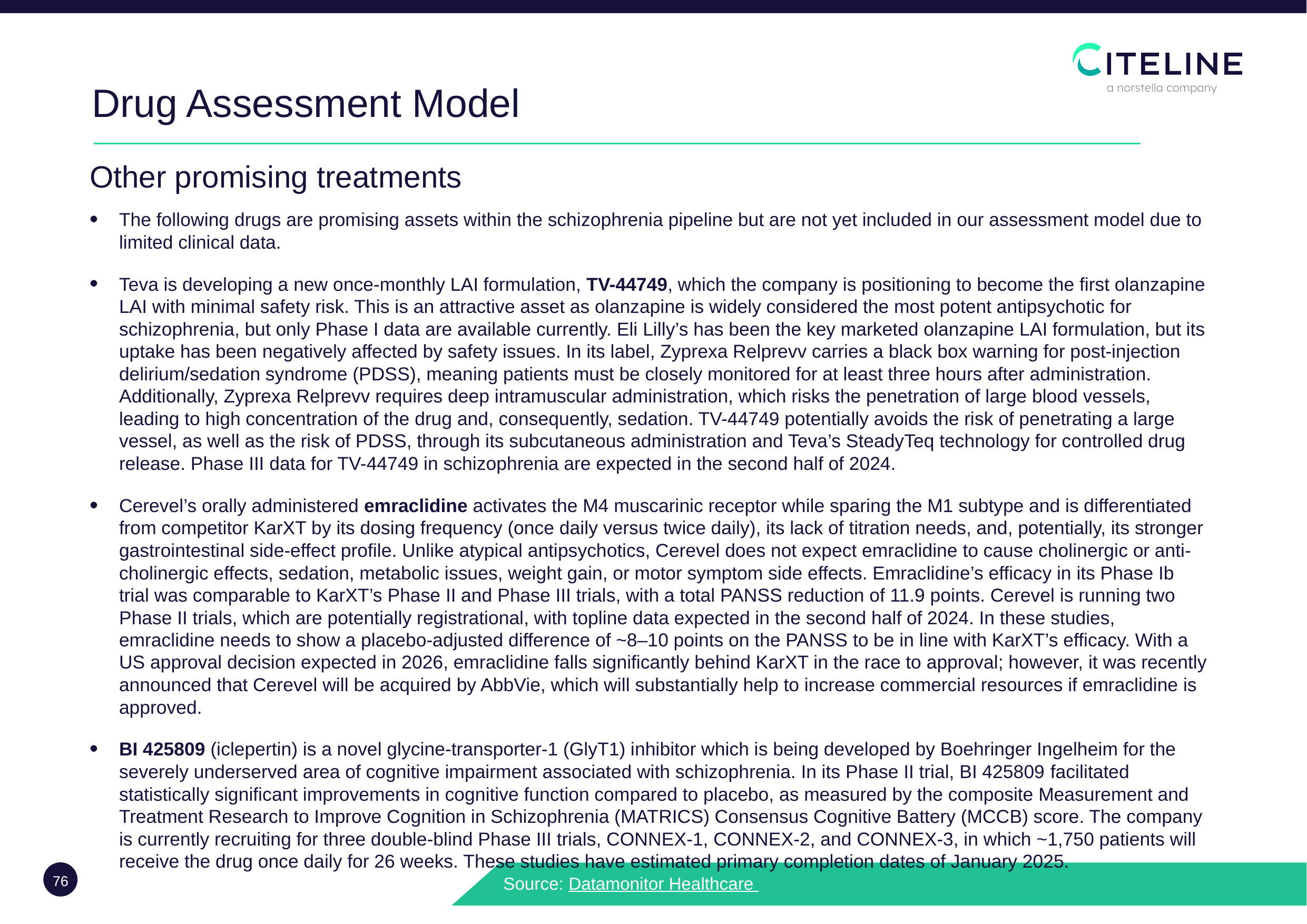

Drug Assessment Model
Other promising treatments
The following drugs are promising assets within the schizophrenia pipeline but are not yet included in our assessment model due to limited clinical data.
Teva is developing a new once-monthly LAI formulation, TV-44749, which the company is positioning to become the first olanzapine LAI with minimal safety risk. This is an attractive asset as olanzapine is widely considered the most potent antipsychotic for schizophrenia, but only Phase I data are available currently. Eli Lilly’s has been the key marketed olanzapine LAI formulation, but its uptake has been negatively affected by safety issues. In its label, Zyprexa Relprevv carries a black box warning for post-injection delirium/sedation syndrome (PDSS), meaning patients must be closely monitored for at least three hours after administration. Additionally, Zyprexa Relprevv requires deep intramuscular administration, which risks the penetration of large blood vessels, leading to high concentration of the drug and, consequently, sedation. TV-44749 potentially avoids the risk of penetrating a large vessel, as well as the risk of PDSS, through its subcutaneous administration and Teva’s SteadyTeq technology for controlled drug release. Phase III data for TV-44749 in schizophrenia are expected in the second half of 2024.
Cerevel’s orally administered emraclidine activates the M4 muscarinic receptor while sparing the M1 subtype and is differentiated from competitor KarXT by its dosing frequency (once daily versus twice daily), its lack of titration needs, and, potentially, its stronger gastrointestinal side-effect profile. Unlike atypical antipsychotics, Cerevel does not expect emraclidine to cause cholinergic or anti-cholinergic effects, sedation, metabolic issues, weight gain, or motor symptom side effects. Emraclidine’s efficacy in its Phase Ib trial was comparable to KarXT’s Phase II and Phase III trials, with a total PANSS reduction of 11.9 points. Cerevel is running two Phase II trials, which are potentially registrational, with topline data expected in the second half of 2024. In these studies, emraclidine needs to show a placebo-adjusted difference of ~8–10 points on the PANSS to be in line with KarXT’s efficacy. With a US approval decision expected in 2026, emraclidine falls significantly behind KarXT in the race to approval; however, it was recently announced that Cerevel will be acquired by AbbVie, which will substantially help to increase commercial resources if emraclidine is approved.
BI 425809 (iclepertin) is a novel glycine-transporter-1 (GlyT1) inhibitor which is being developed by Boehringer Ingelheim for the severely underserved area of cognitive impairment associated with schizophrenia. In its Phase II trial, BI 425809 facilitated statistically significant improvements in cognitive function compared to placebo, as measured by the composite Measurement and Treatment Research to Improve Cognition in Schizophrenia (MATRICS) Consensus Cognitive Battery (MCCB) score. The company is currently recruiting for three double-blind Phase III trials, CONNEX-1, CONNEX-2, and CONNEX-3, in which ~1,750 patients will receive the drug once daily for 26 weeks. These studies have estimated primary completion dates of January 2025.

Source: Datamonitor Healthcare